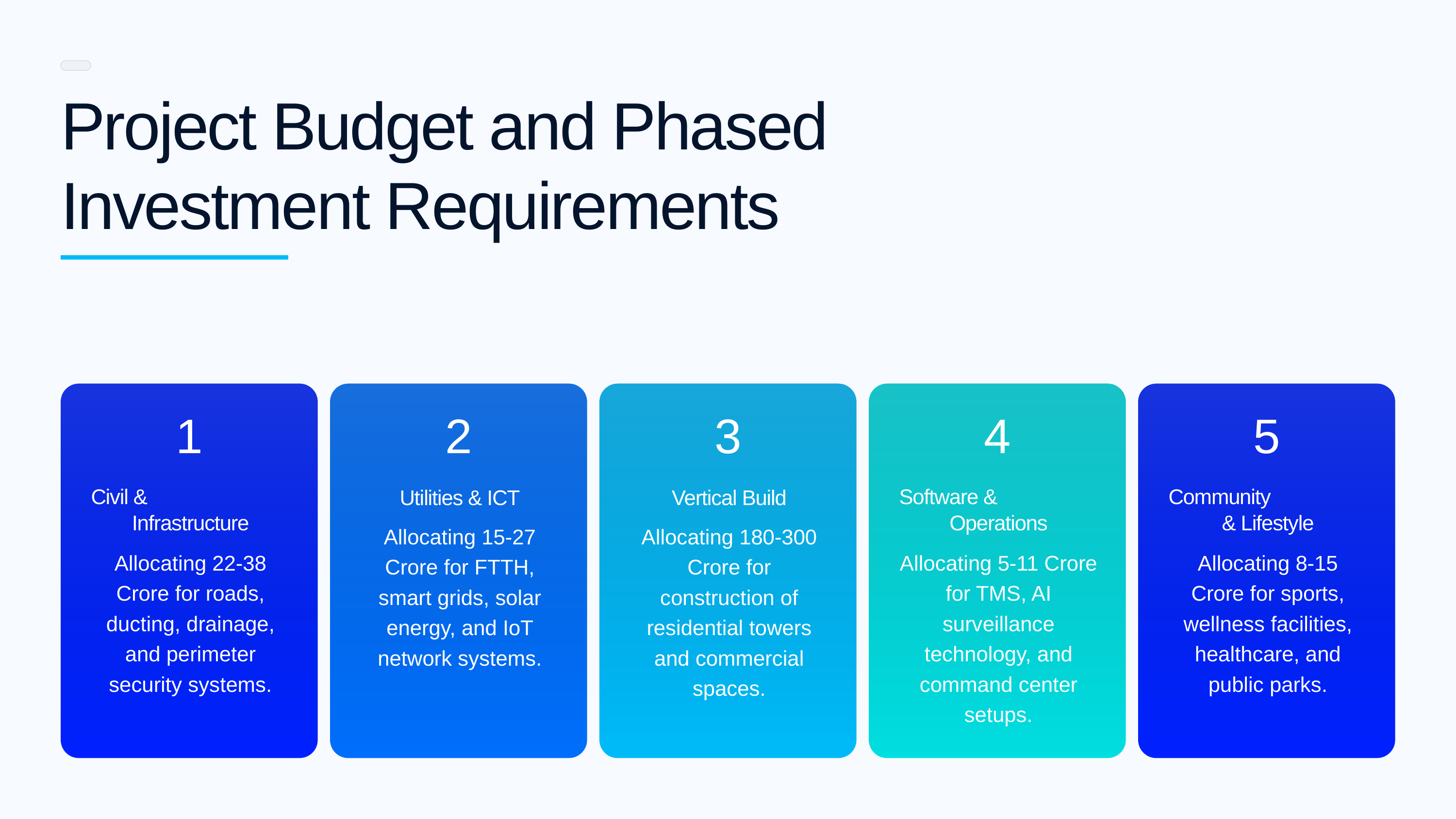

Project Budget and Phased
Investment Requirements

1
2
3
4
5
Civil &
Infrastructure
Utilities & ICT
Vertical Build
Software &
Operations
Community
& Lifestyle
Allocating 15-27 Crore for FTTH, smart grids, solar energy, and IoT network systems.
Allocating 180-300 Crore for construction of residential towers and commercial spaces.
Allocating 22-38 Crore for roads, ducting, drainage, and perimeter security systems.
Allocating 5-11 Crore for TMS, AI surveillance technology, and command center setups.
Allocating 8-15 Crore for sports, wellness facilities, healthcare, and public parks.